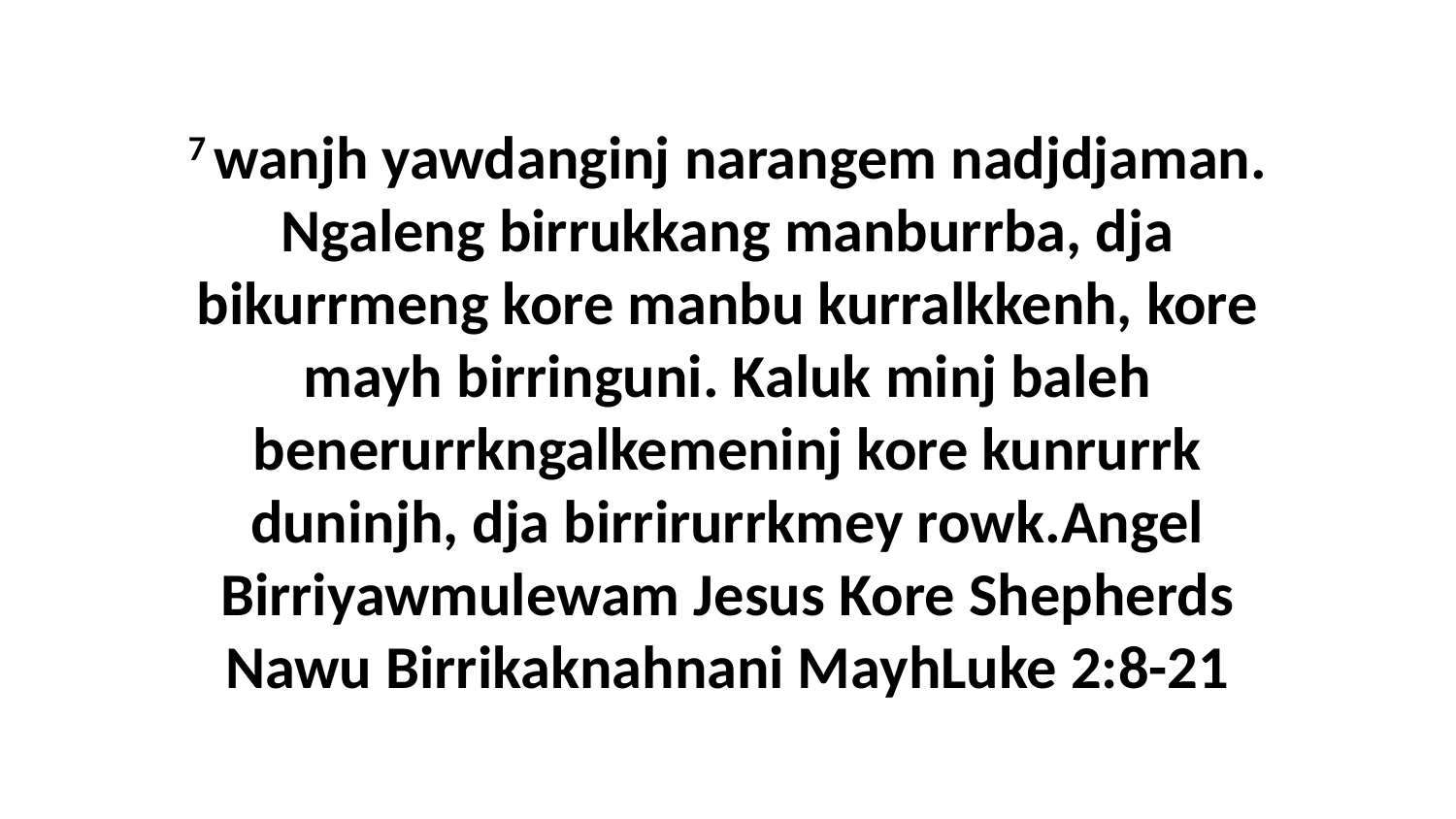

7 wanjh yawdanginj narangem nadjdjaman. Ngaleng birrukkang manburrba, dja bikurrmeng kore manbu kurralkkenh, kore mayh birringuni. Kaluk minj baleh benerurrkngalkemeninj kore kunrurrk duninjh, dja birrirurrkmey rowk.Angel Birriyawmulewam Jesus Kore Shepherds Nawu Birrikaknahnani MayhLuke 2:8-21